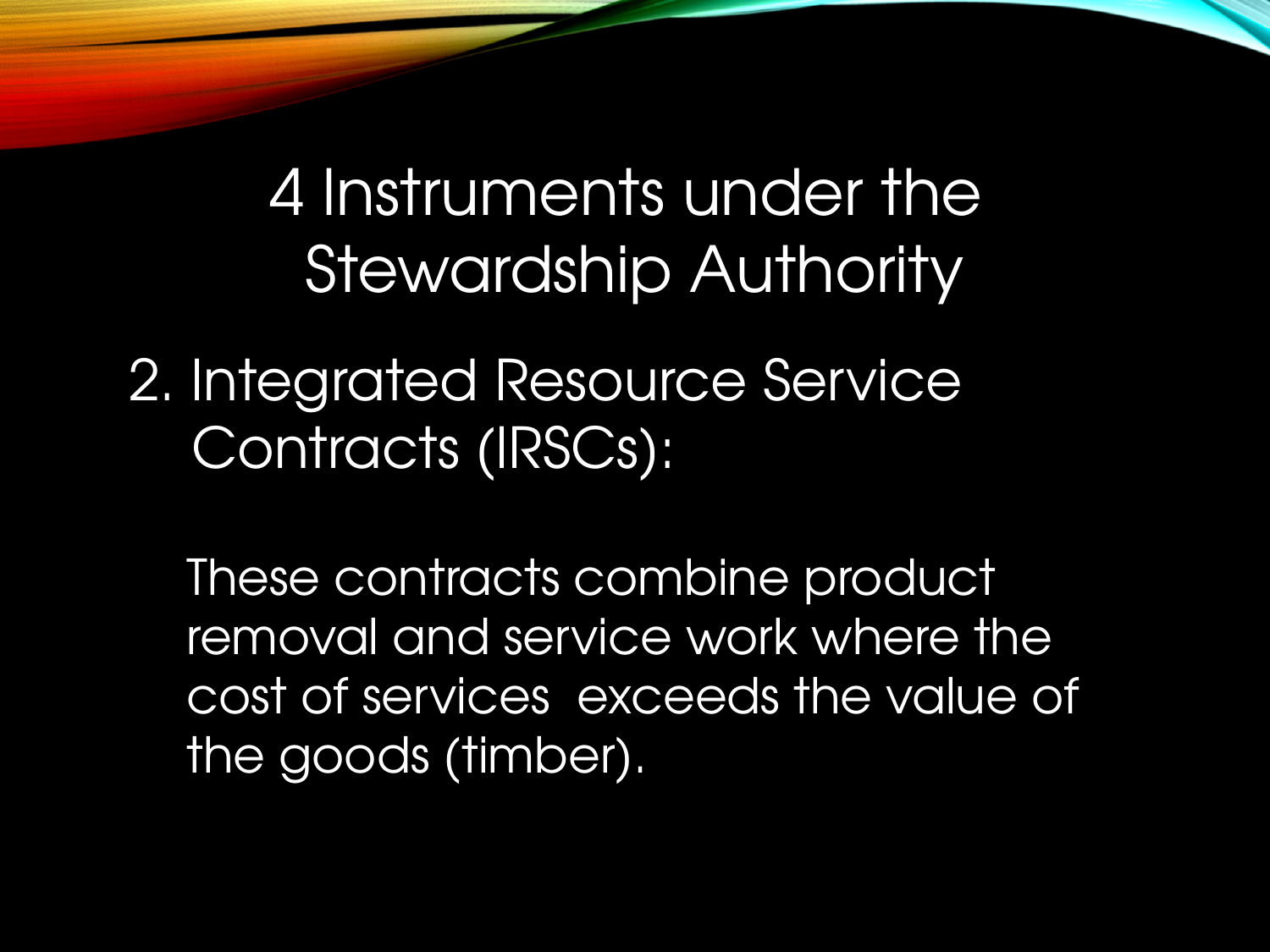

4 Instruments under the
Stewardship Authority
2. Integrated Resource Service
    Contracts (IRSCs):
These contracts combine product removal and service work where the cost of services  exceeds the value of the goods (timber).